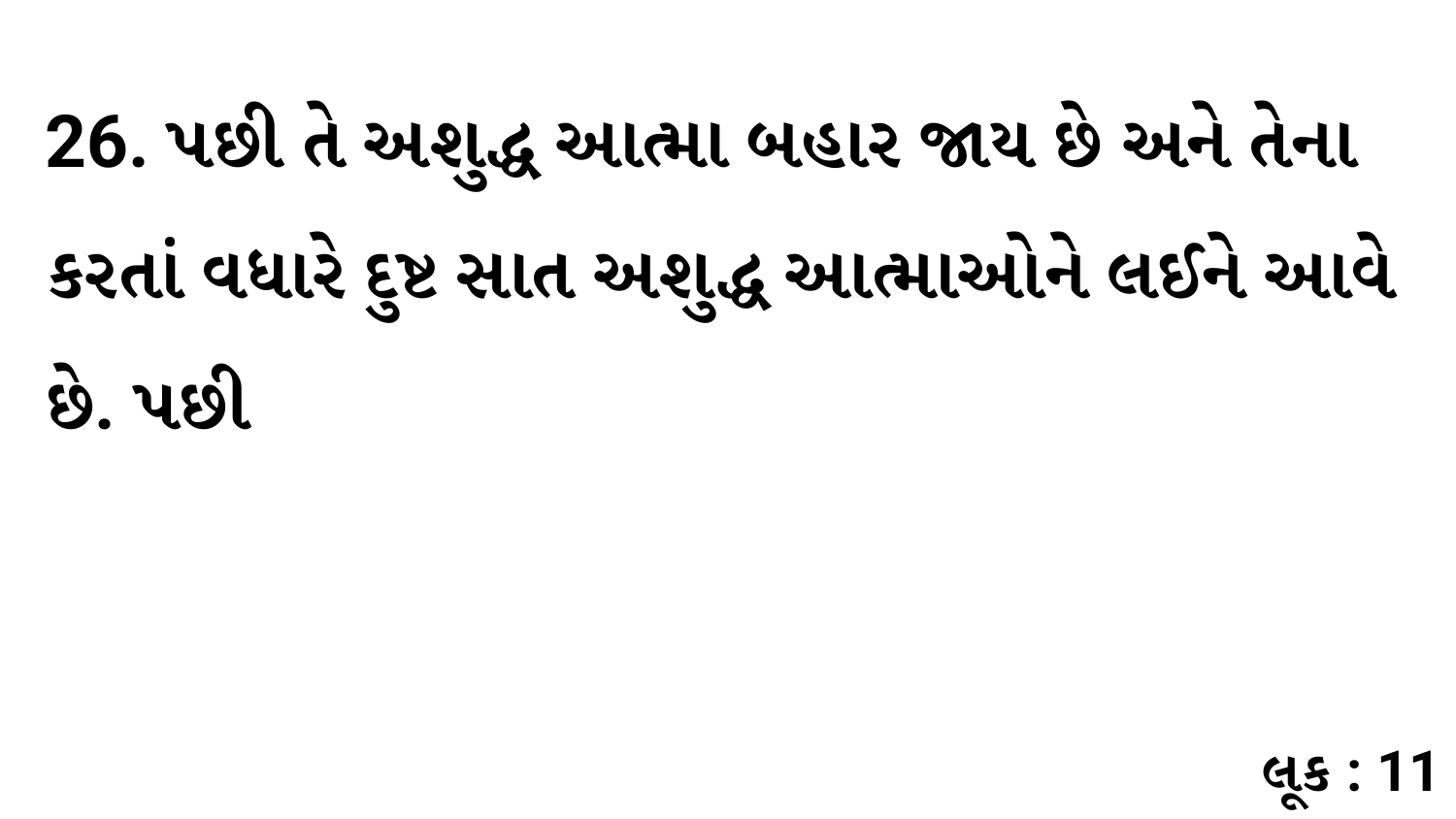

26. પછી તે અશુદ્ધ આત્મા બહાર જાય છે અને તેના કરતાં વધારે દુષ્ટ સાત અશુદ્ધ આત્માઓને લઈને આવે છે. પછી
લૂક : 11